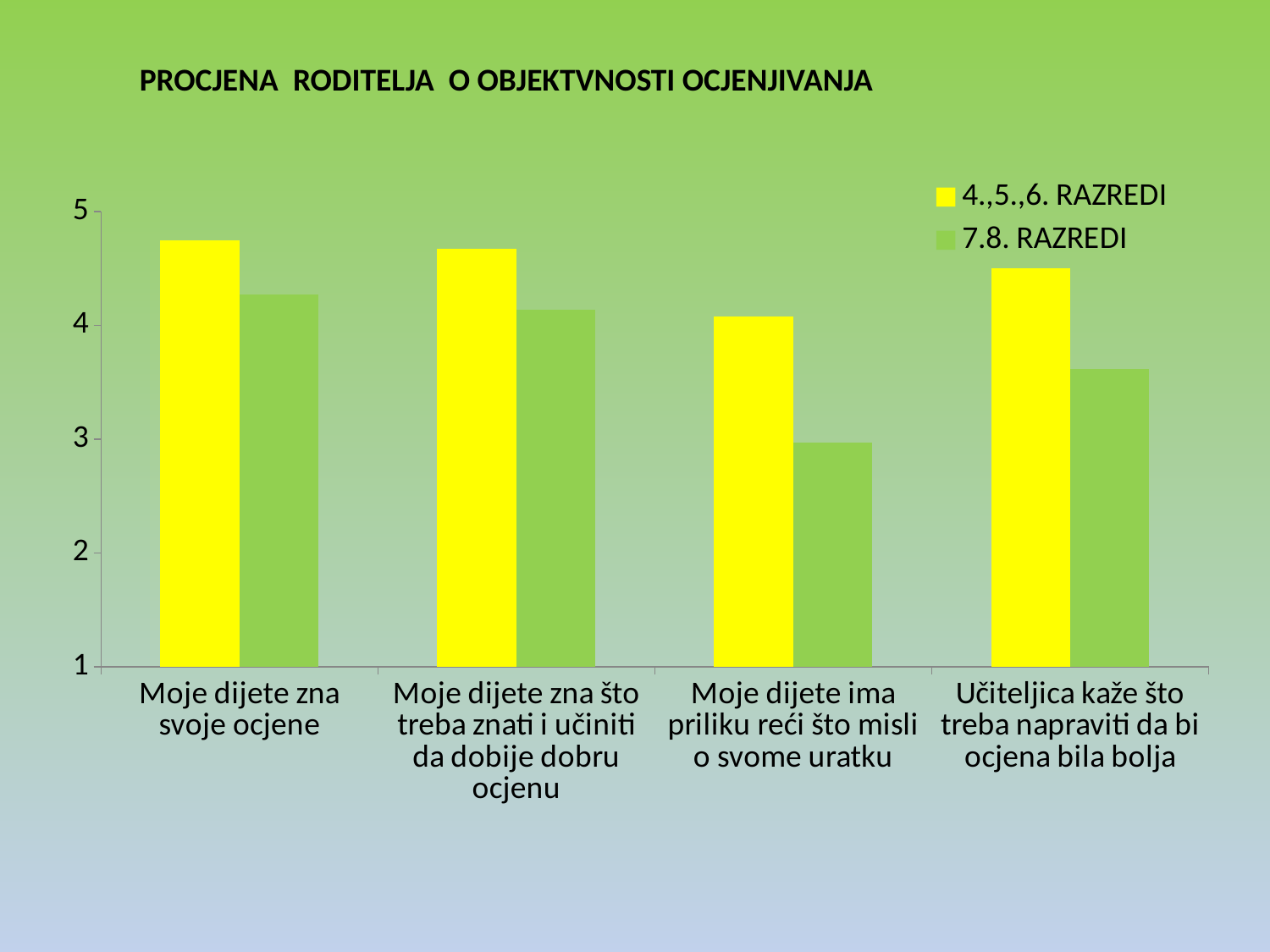

PROCJENA  RODITELJA  O OBJEKTVNOSTI OCJENJIVANJA

### Chart

| Category | 4.,5.,6. RAZREDI | 7.8. RAZREDI |
|---|---|---|
| Moje dijete zna svoje ocjene | 4.75 | 4.27 |
| Moje dijete zna što treba znati i učiniti da dobije dobru ocjenu | 4.67 | 4.14 |
| Moje dijete ima priliku reći što misli o svome uratku | 4.08 | 2.97 |
| Učiteljica kaže što treba napraviti da bi ocjena bila bolja | 4.5 | 3.62 |